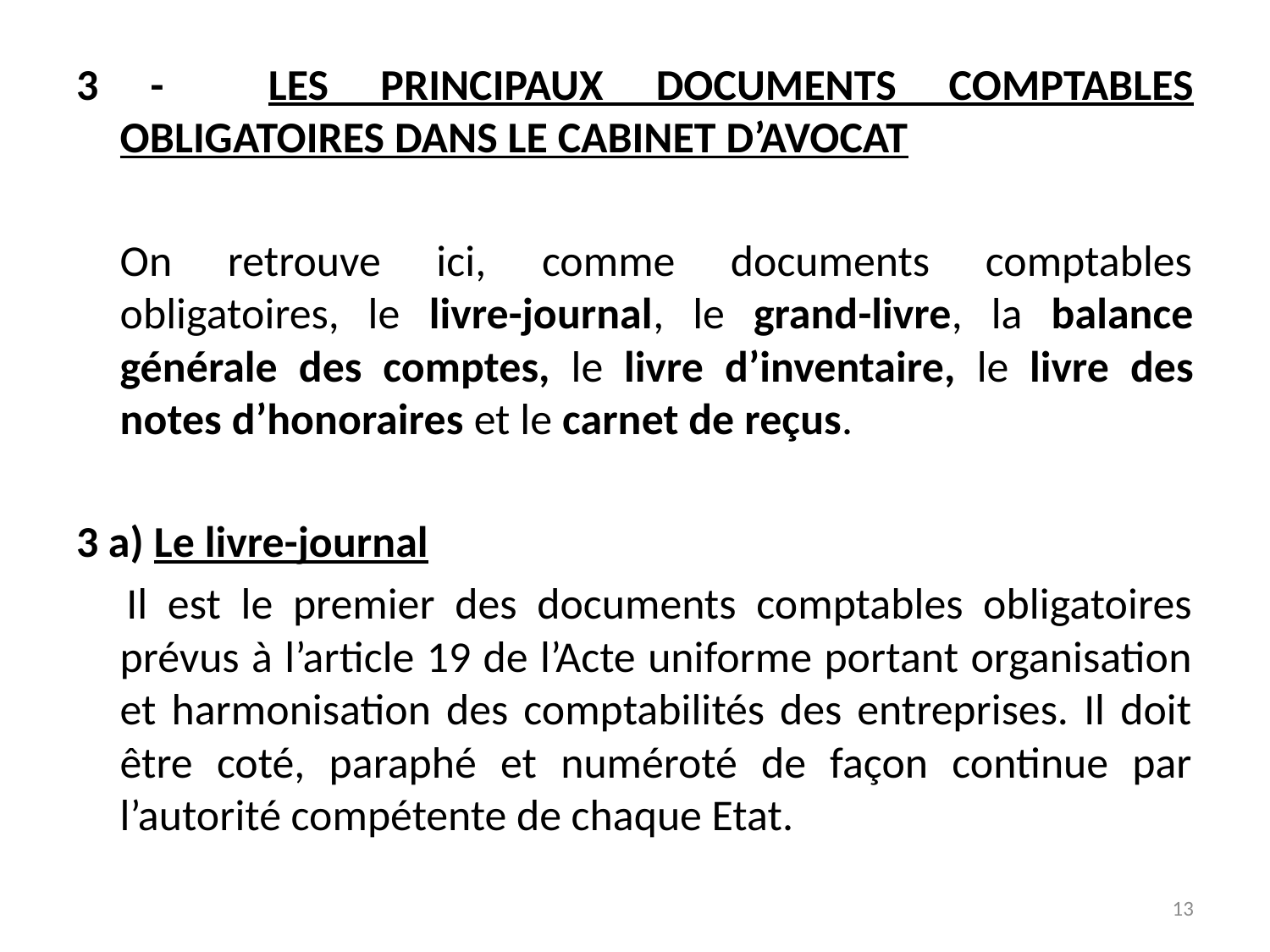

3 -  LES PRINCIPAUX DOCUMENTS COMPTABLES OBLIGATOIRES DANS LE CABINET D’AVOCAT

	On retrouve ici, comme documents comptables obligatoires, le livre-journal, le grand-livre, la balance générale des comptes, le livre d’inventaire, le livre des notes d’honoraires et le carnet de reçus.

3 a) Le livre-journal
   Il est le premier des documents comptables obligatoires prévus à l’article 19 de l’Acte uniforme portant organisation et harmonisation des comptabilités des entreprises. Il doit être coté, paraphé et numéroté de façon continue par l’autorité compétente de chaque Etat.

13